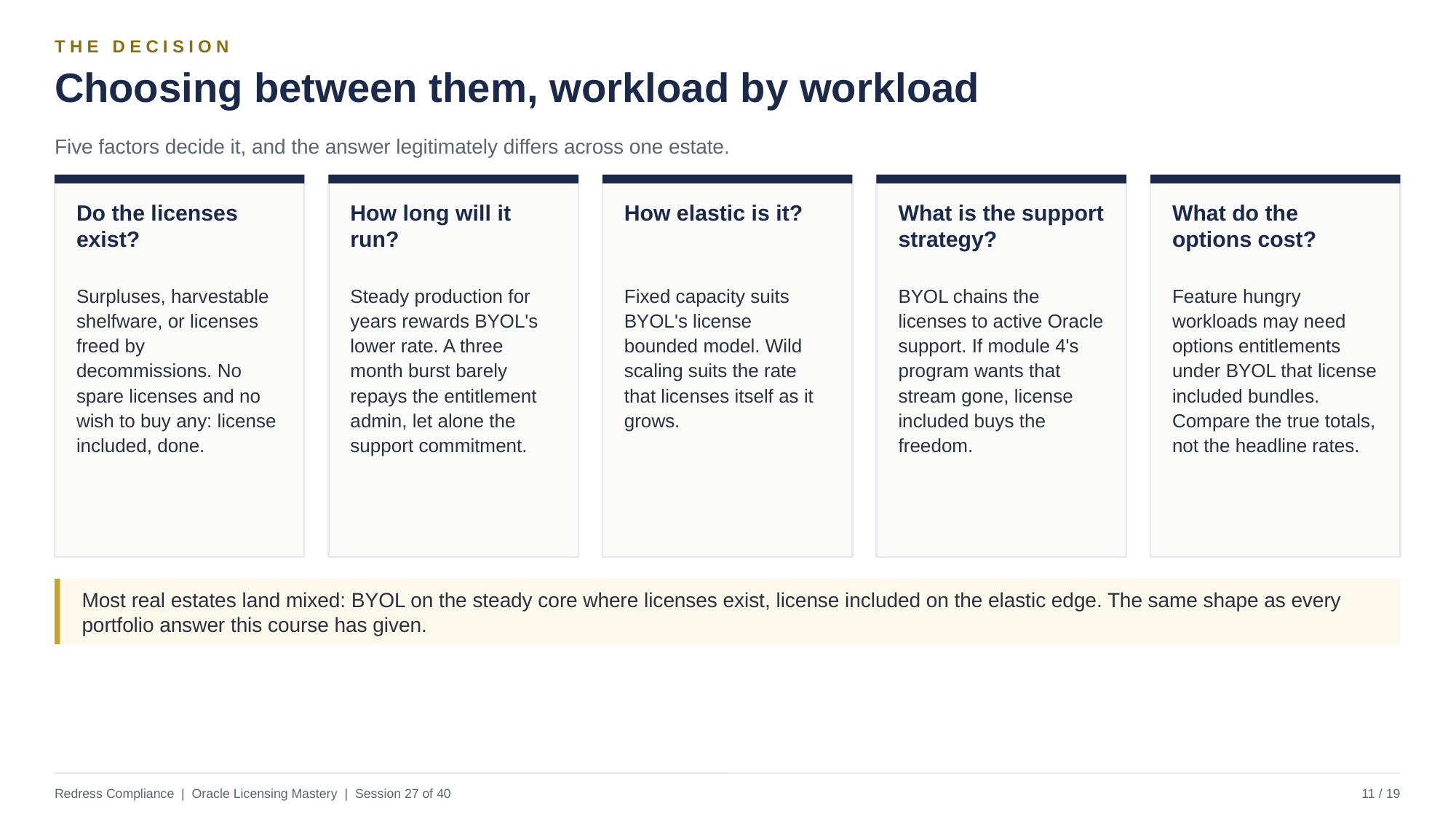

THE DECISION
Choosing between them, workload by workload
Five factors decide it, and the answer legitimately differs across one estate.

Do the licenses exist?
How long will it run?
How elastic is it?
What is the support strategy?
What do the options cost?
Surpluses, harvestable shelfware, or licenses freed by decommissions. No spare licenses and no wish to buy any: license included, done.
Steady production for years rewards BYOL's lower rate. A three month burst barely repays the entitlement admin, let alone the support commitment.
Fixed capacity suits BYOL's license bounded model. Wild scaling suits the rate that licenses itself as it grows.
BYOL chains the licenses to active Oracle support. If module 4's program wants that stream gone, license included buys the freedom.
Feature hungry workloads may need options entitlements under BYOL that license included bundles. Compare the true totals, not the headline rates.

Most real estates land mixed: BYOL on the steady core where licenses exist, license included on the elastic edge. The same shape as every portfolio answer this course has given.

Redress Compliance  |  Oracle Licensing Mastery  |  Session 27 of 40
11 / 19